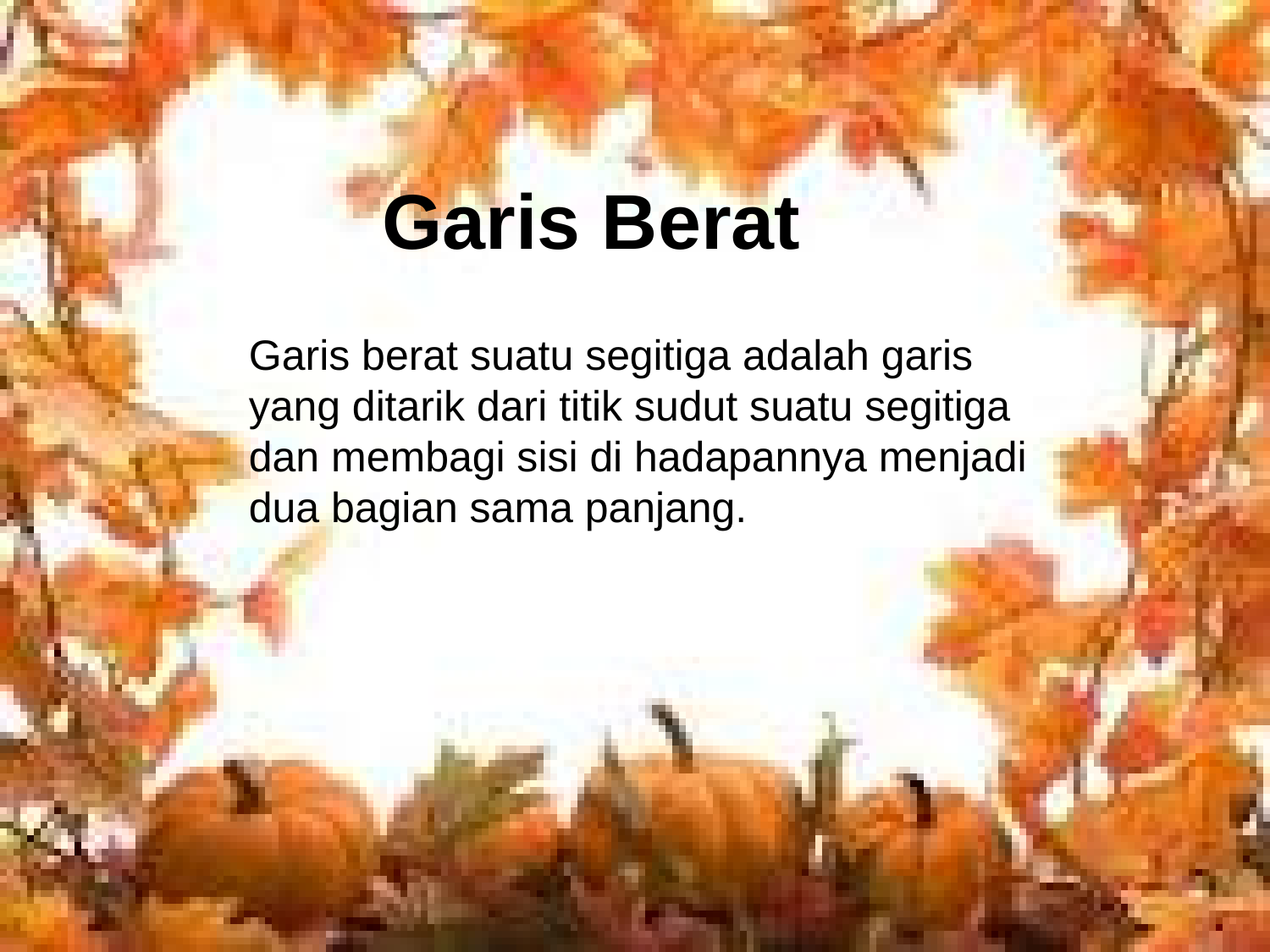

# Garis Berat
	Garis berat suatu segitiga adalah garis yang ditarik dari titik sudut suatu segitiga dan membagi sisi di hadapannya menjadi dua bagian sama panjang.